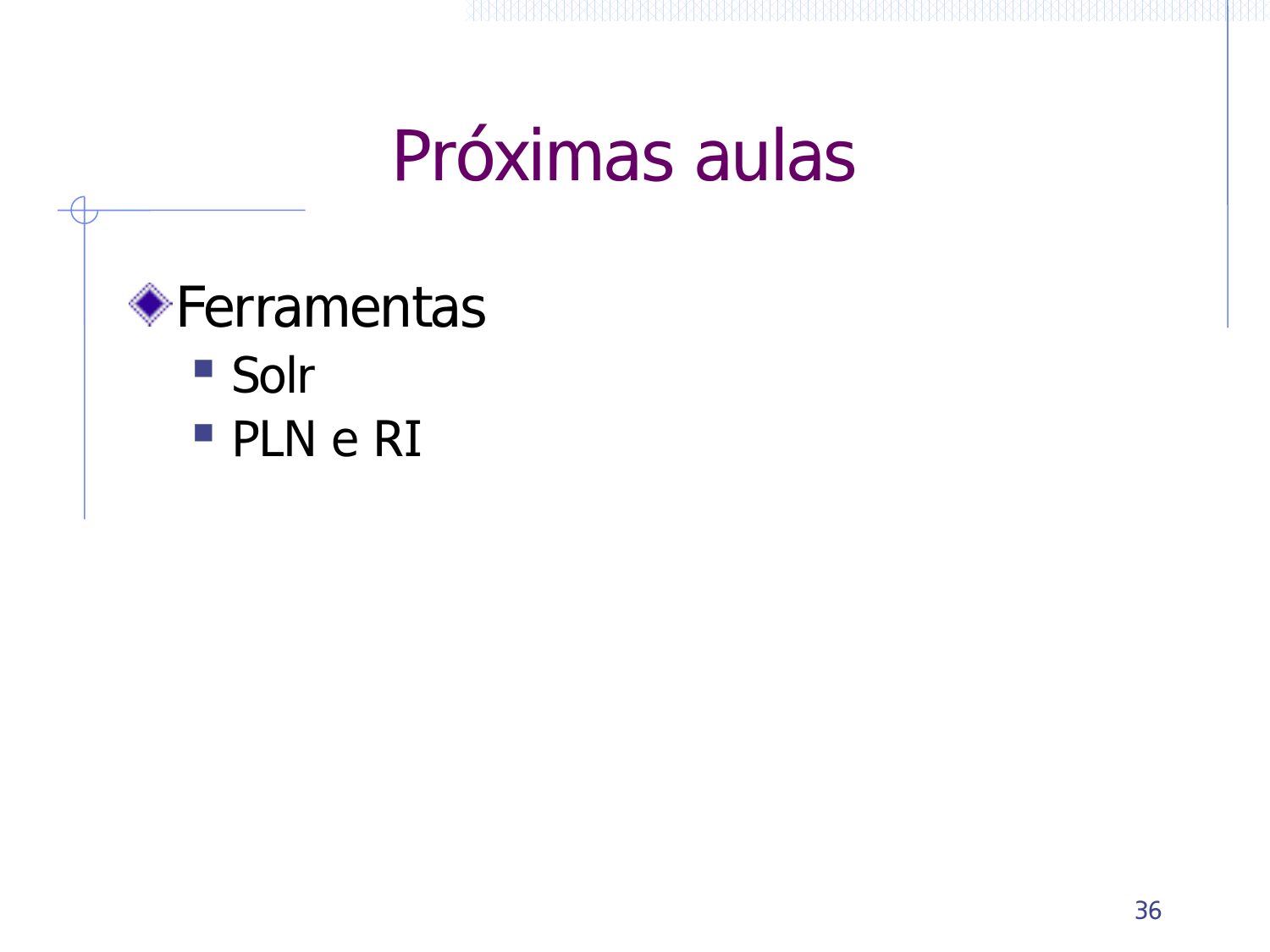

# Próximas aulas
Ferramentas
Solr
PLN e RI
36